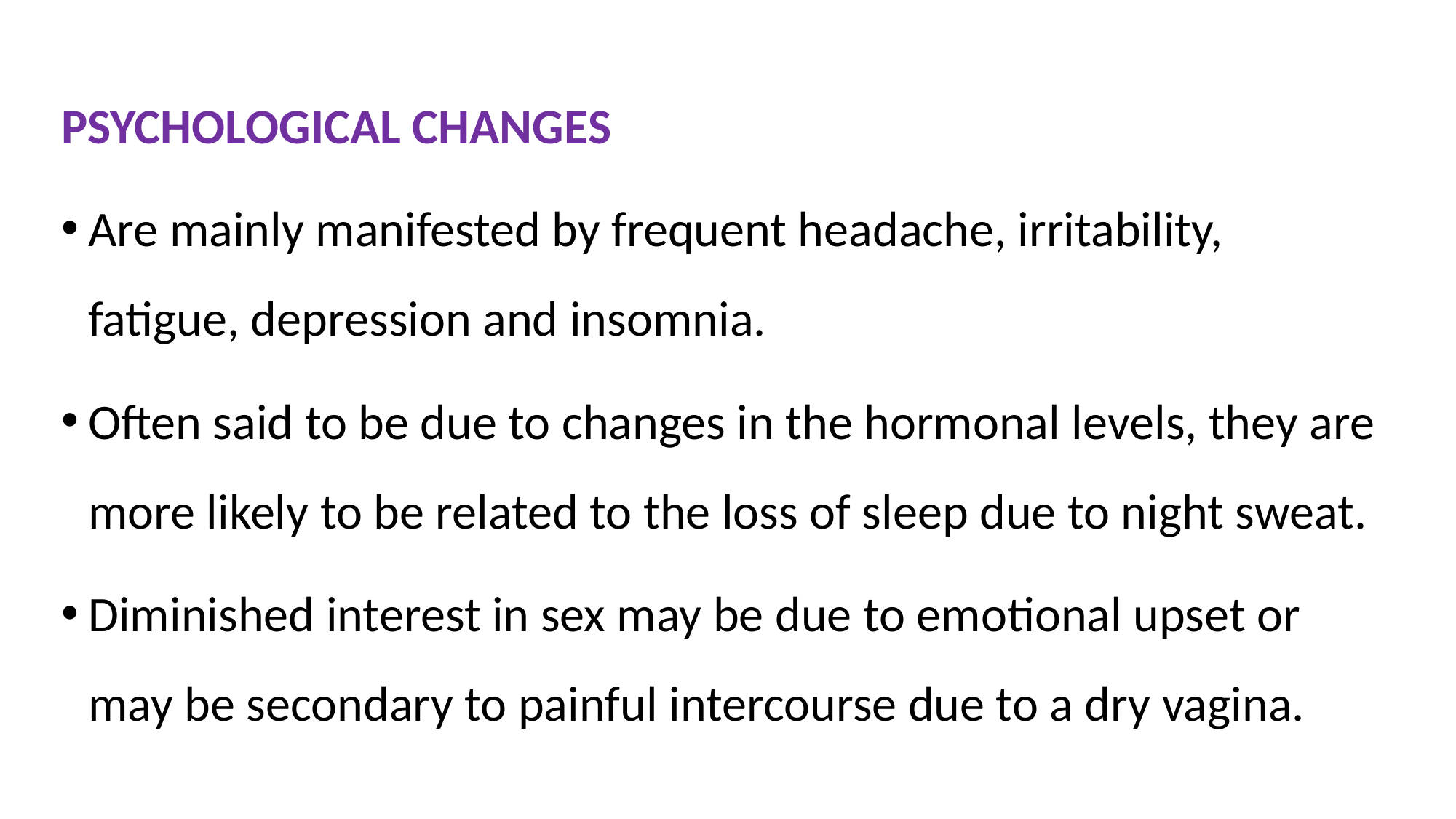

PSYCHOLOGICAL CHANGES
Are mainly manifested by frequent headache, irritability, fatigue, depression and insomnia.
Often said to be due to changes in the hormonal levels, they are more likely to be related to the loss of sleep due to night sweat.
Diminished interest in sex may be due to emotional upset or may be secondary to painful intercourse due to a dry vagina.